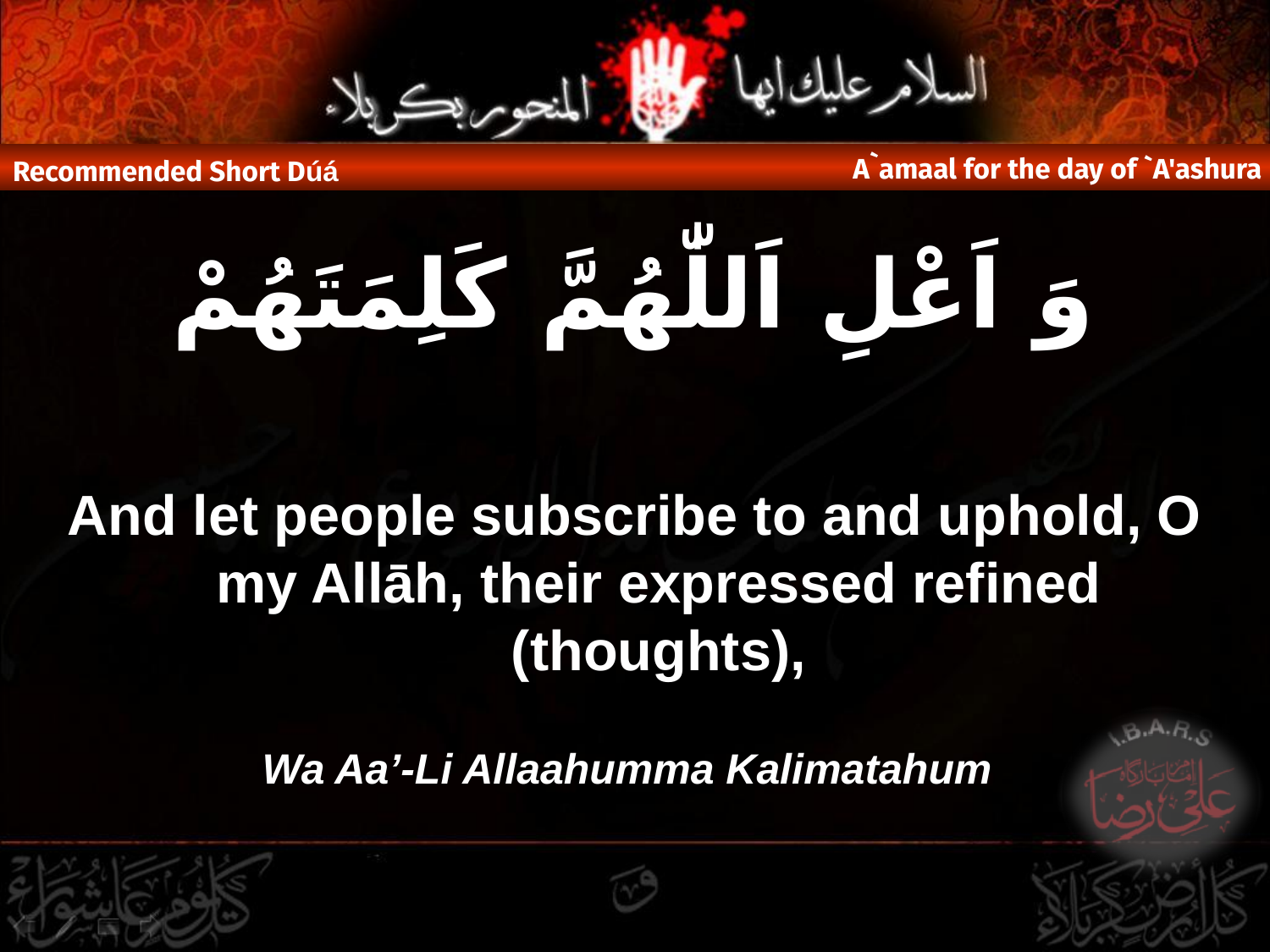

A`amaal for the day of `A'ashura
Recommended Short Dúá
وَ اَعْلِ اَللّٰهُمَّ كَلِمَتَهُمْ
And let people subscribe to and uphold, O my Allāh, their expressed refined (thoughts),
Wa Aa’-Li Allaahumma Kalimatahum